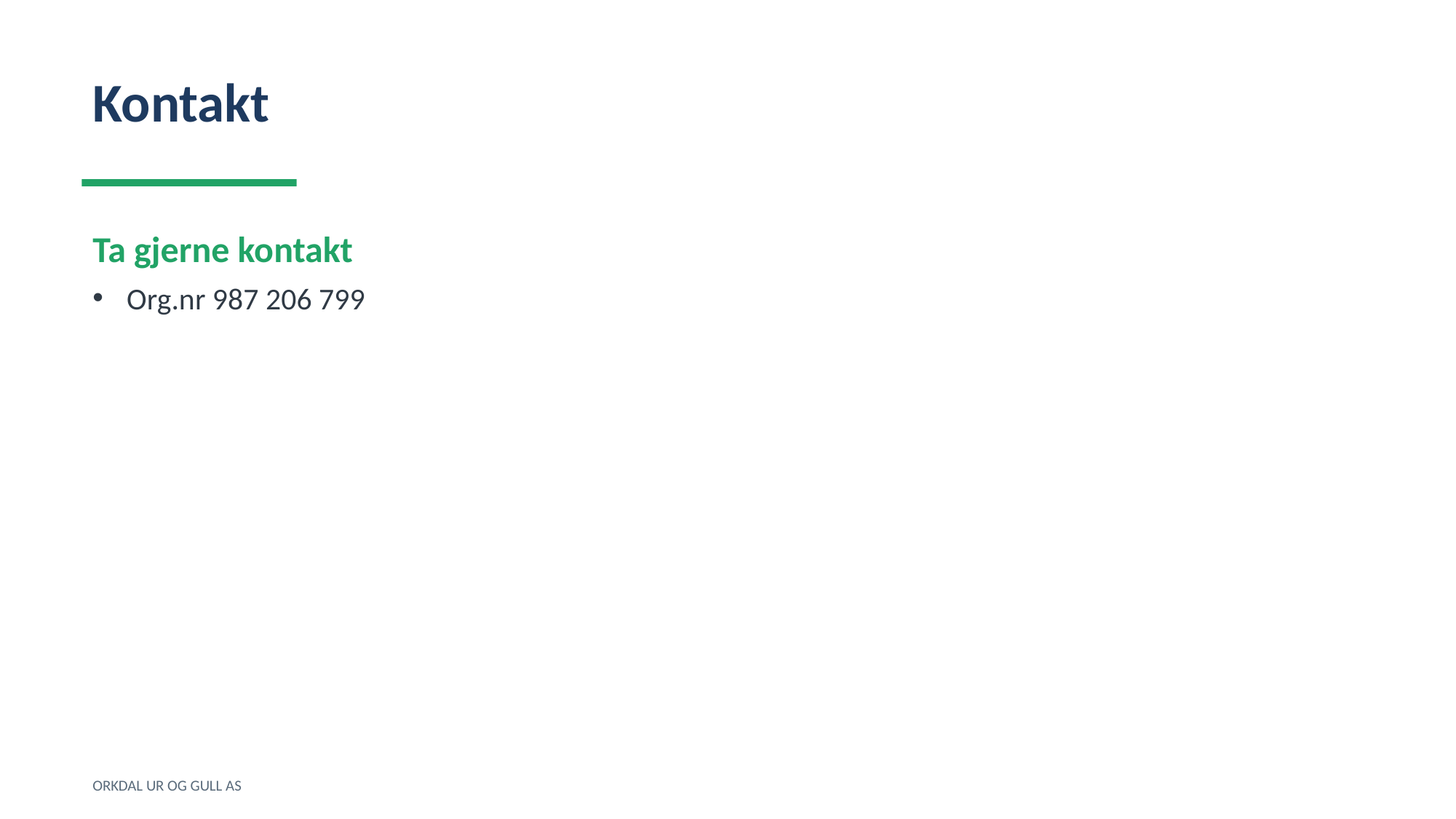

Kontakt

Ta gjerne kontakt
Org.nr 987 206 799
ORKDAL UR OG GULL AS